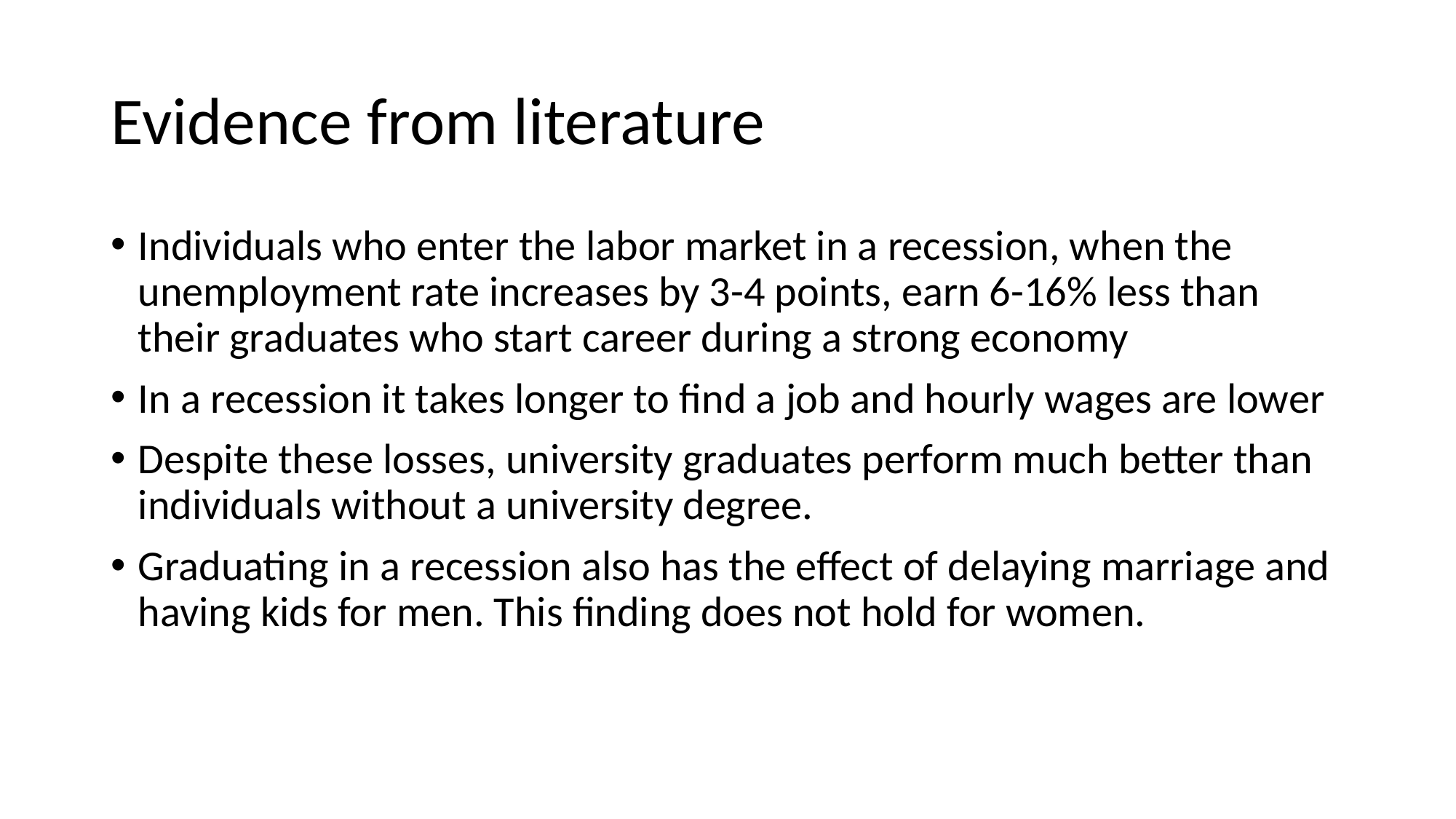

# Evidence from literature
Individuals who enter the labor market in a recession, when the unemployment rate increases by 3-4 points, earn 6-16% less than their graduates who start career during a strong economy
In a recession it takes longer to find a job and hourly wages are lower
Despite these losses, university graduates perform much better than individuals without a university degree.
Graduating in a recession also has the effect of delaying marriage and having kids for men. This finding does not hold for women.